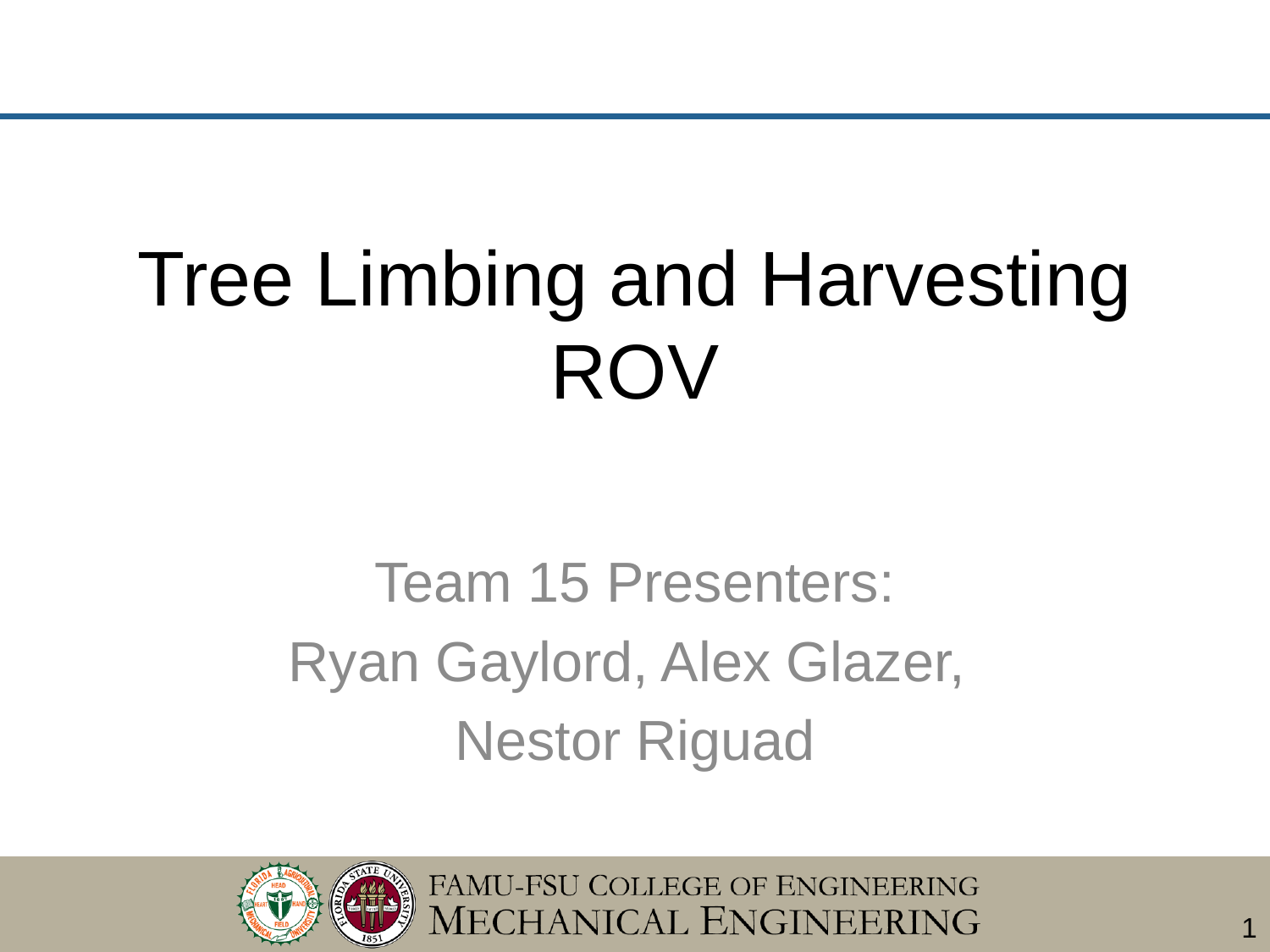

# Tree Limbing and Harvesting ROV
Team 15 Presenters:
Ryan Gaylord, Alex Glazer,
Nestor Riguad